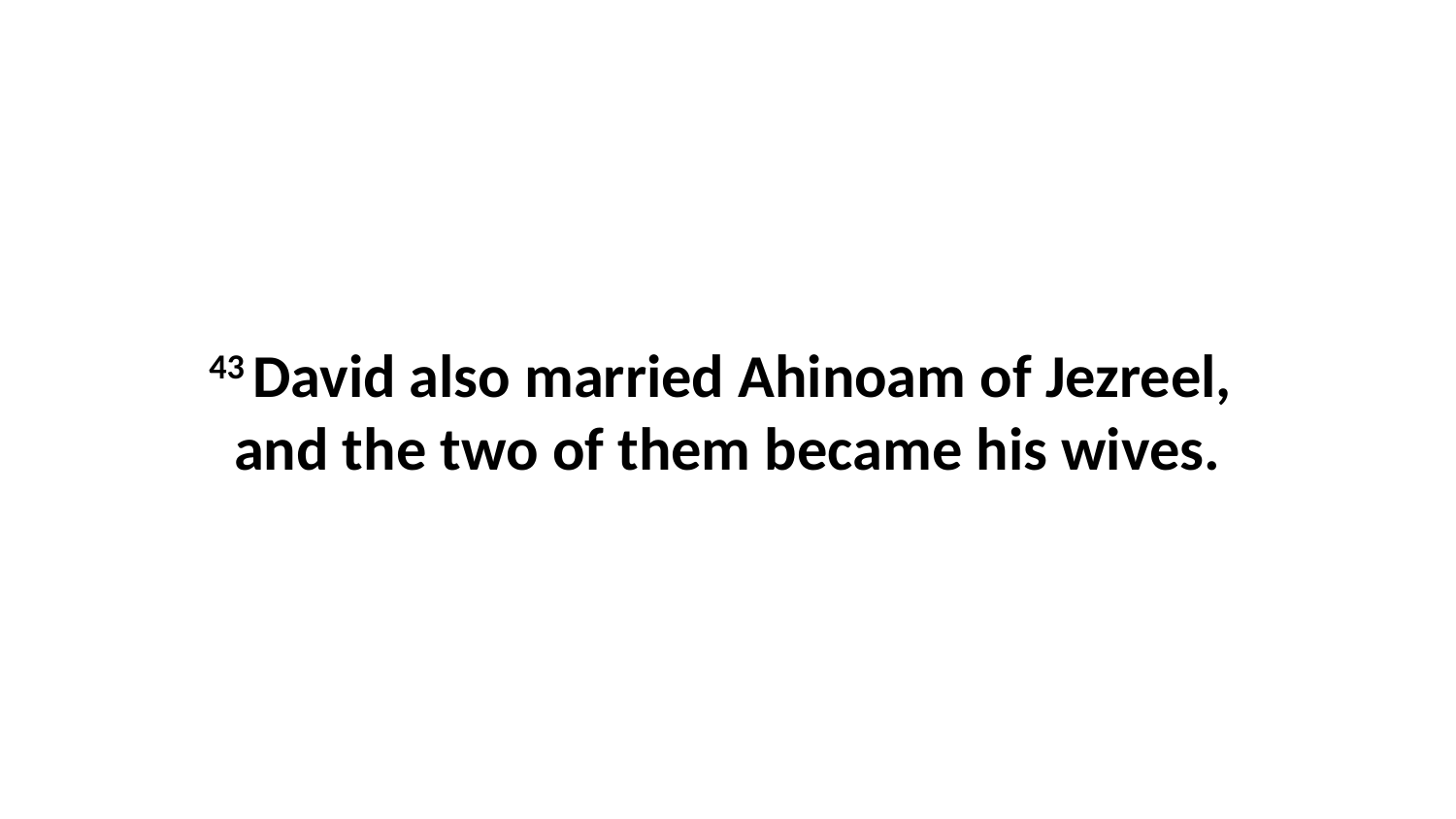

43 David also married Ahinoam of Jezreel,  and the two of them became his wives.